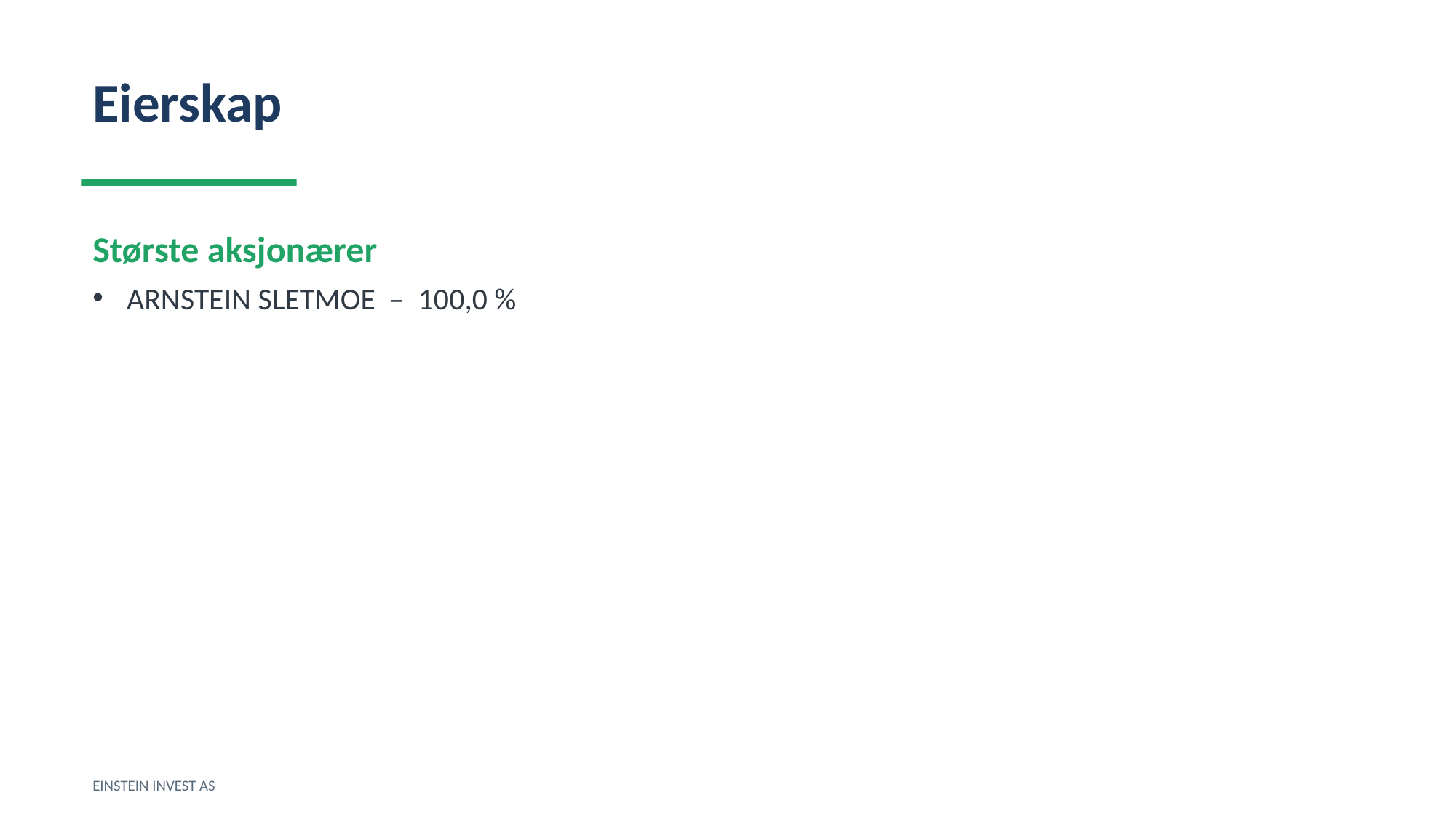

Eierskap

Største aksjonærer
ARNSTEIN SLETMOE  –  100,0 %
EINSTEIN INVEST AS